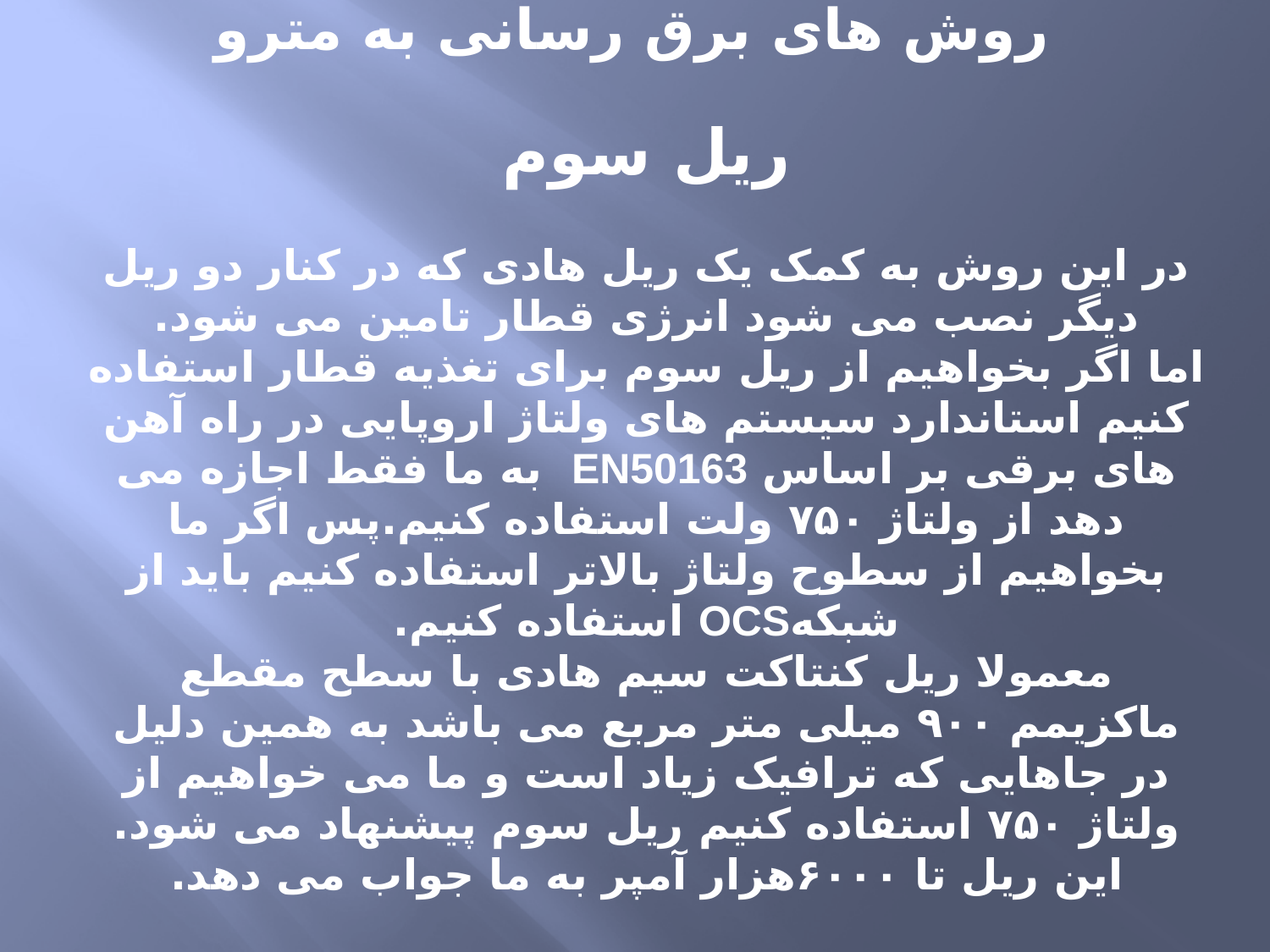

# روش های برق رسانی به مترو ریل سوم در این روش به کمک یک ریل هادی که در کنار دو ریل دیگر نصب می شود انرژی قطار تامین می شود. اما اگر بخواهیم از ریل سوم برای تغذیه قطار استفاده کنیم استاندارد سیستم های ولتاژ اروپایی در راه آهن های برقی بر اساس EN50163  به ما فقط اجازه می دهد از ولتاژ ۷۵۰ ولت استفاده کنیم.پس اگر ما بخواهیم از سطوح ولتاژ بالاتر استفاده کنیم باید از شبکهOCS استفاده کنیم. معمولا ریل کنتاکت سیم هادی با سطح مقطع ماکزیمم ۹۰۰ میلی متر مربع می باشد به همین دلیل در جاهایی که ترافیک زیاد است و ما می خواهیم از ولتاژ ۷۵۰ استفاده کنیم ریل سوم پیشنهاد می شود. این ریل تا ۶۰۰۰هزار آمپر به ما جواب می دهد.